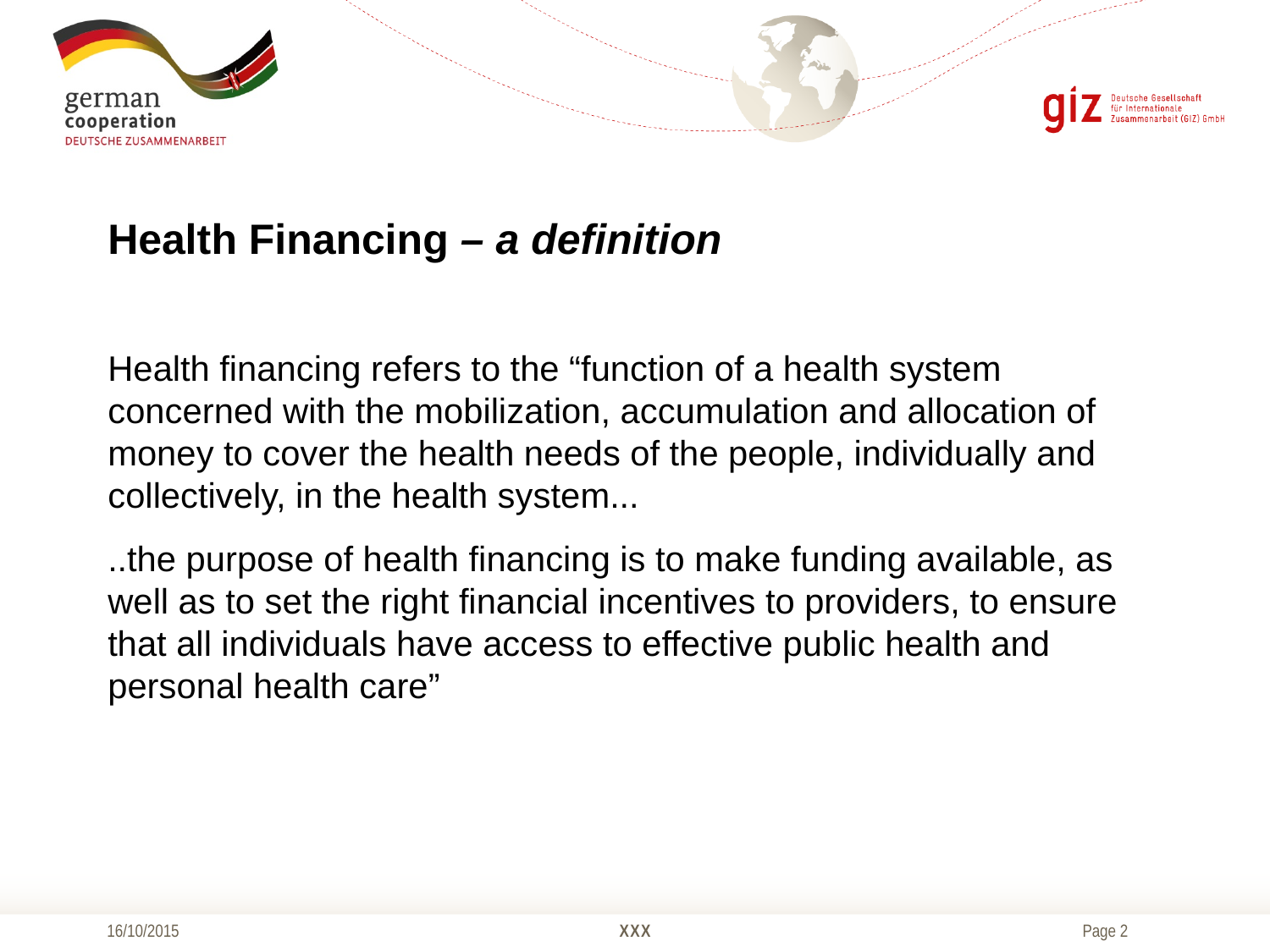

# Health Financing – a definition
Health financing refers to the “function of a health system concerned with the mobilization, accumulation and allocation of money to cover the health needs of the people, individually and collectively, in the health system...
..the purpose of health financing is to make funding available, as well as to set the right financial incentives to providers, to ensure that all individuals have access to effective public health and personal health care”

16/10/2015
XXX